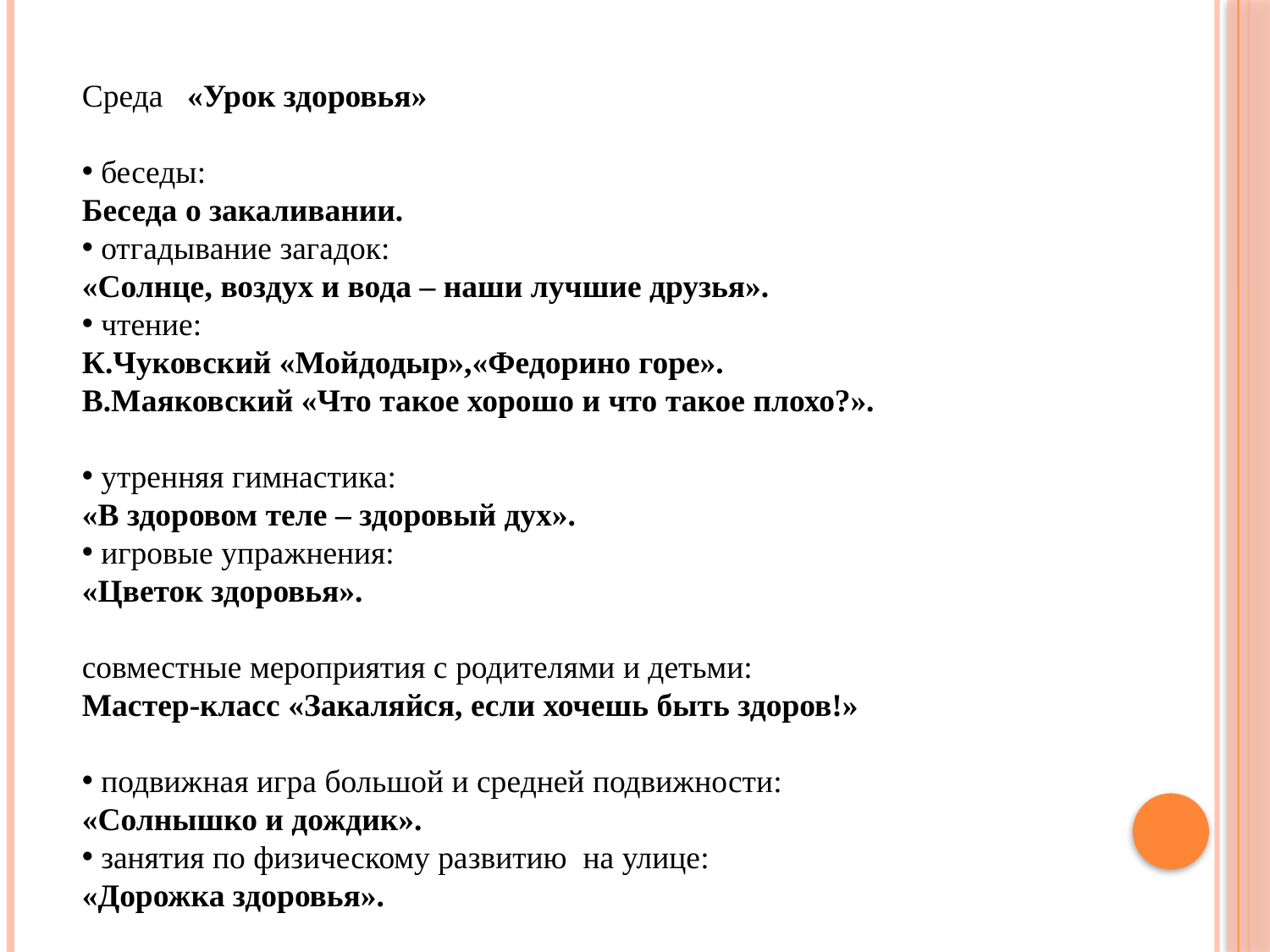

Среда   «Урок здоровья»

 беседы:
Беседа о закаливании.
 отгадывание загадок:
«Солнце, воздух и вода – наши лучшие друзья».
 чтение:
К.Чуковский «Мойдодыр»,«Федорино горе».
В.Маяковский «Что такое хорошо и что такое плохо?».

 утренняя гимнастика:
«В здоровом теле – здоровый дух».
 игровые упражнения:
«Цветок здоровья».

совместные мероприятия с родителями и детьми:
Мастер-класс «Закаляйся, если хочешь быть здоров!»

 подвижная игра большой и средней подвижности:
«Солнышко и дождик».
 занятия по физическому развитию  на улице:
«Дорожка здоровья».